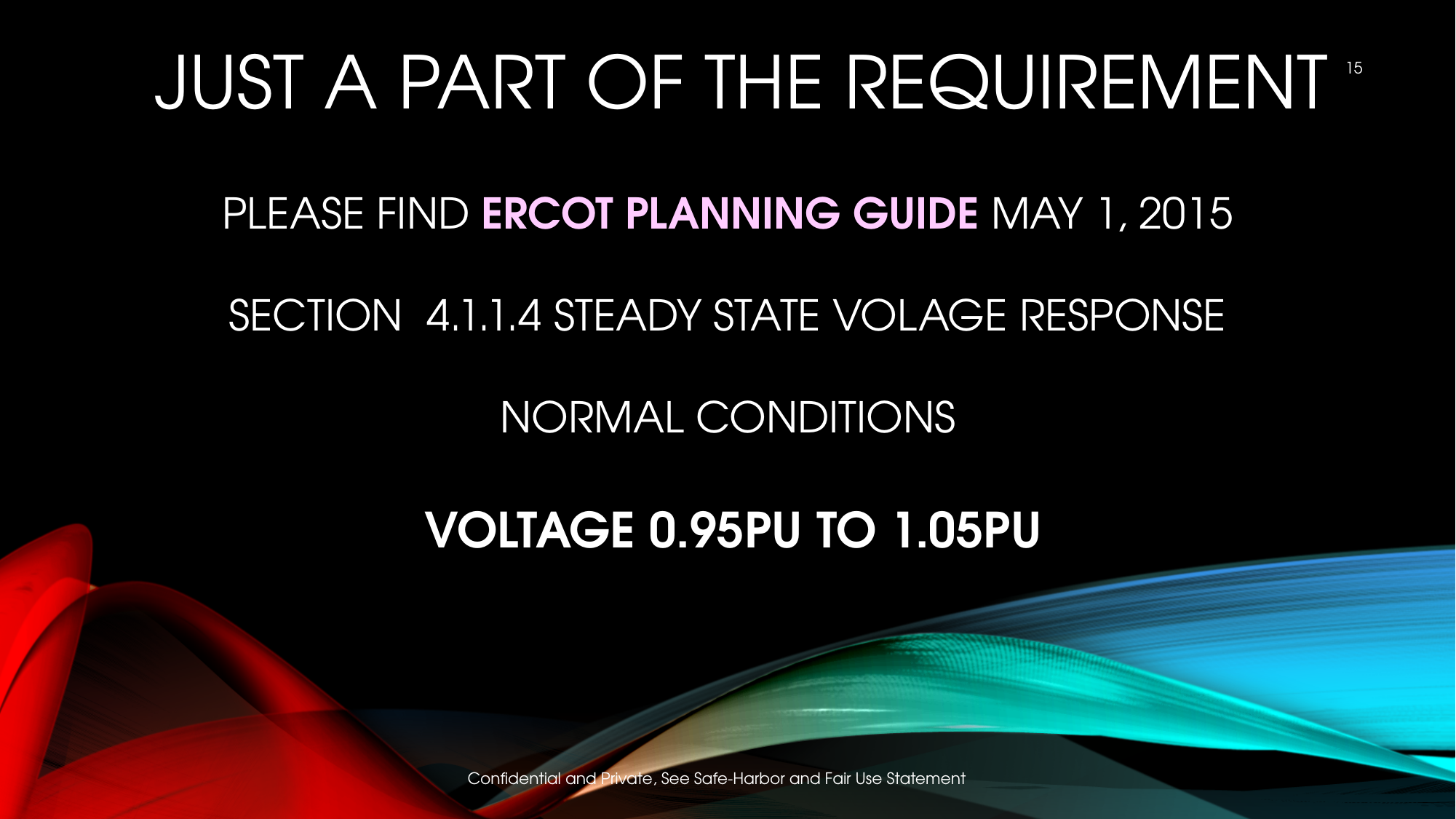

JUST A PART OF THE REQUIREMENT
15
Please Find ERCOT PLANNING GUIDE MAY 1, 2015
SECTION  4.1.1.4 STEADY STATE VOLAGE RESPONSE
NORMAL CONDITIONS
 Voltage 0.95pu to 1.05pu

Confidential and Private, See Safe-Harbor and Fair Use Statement